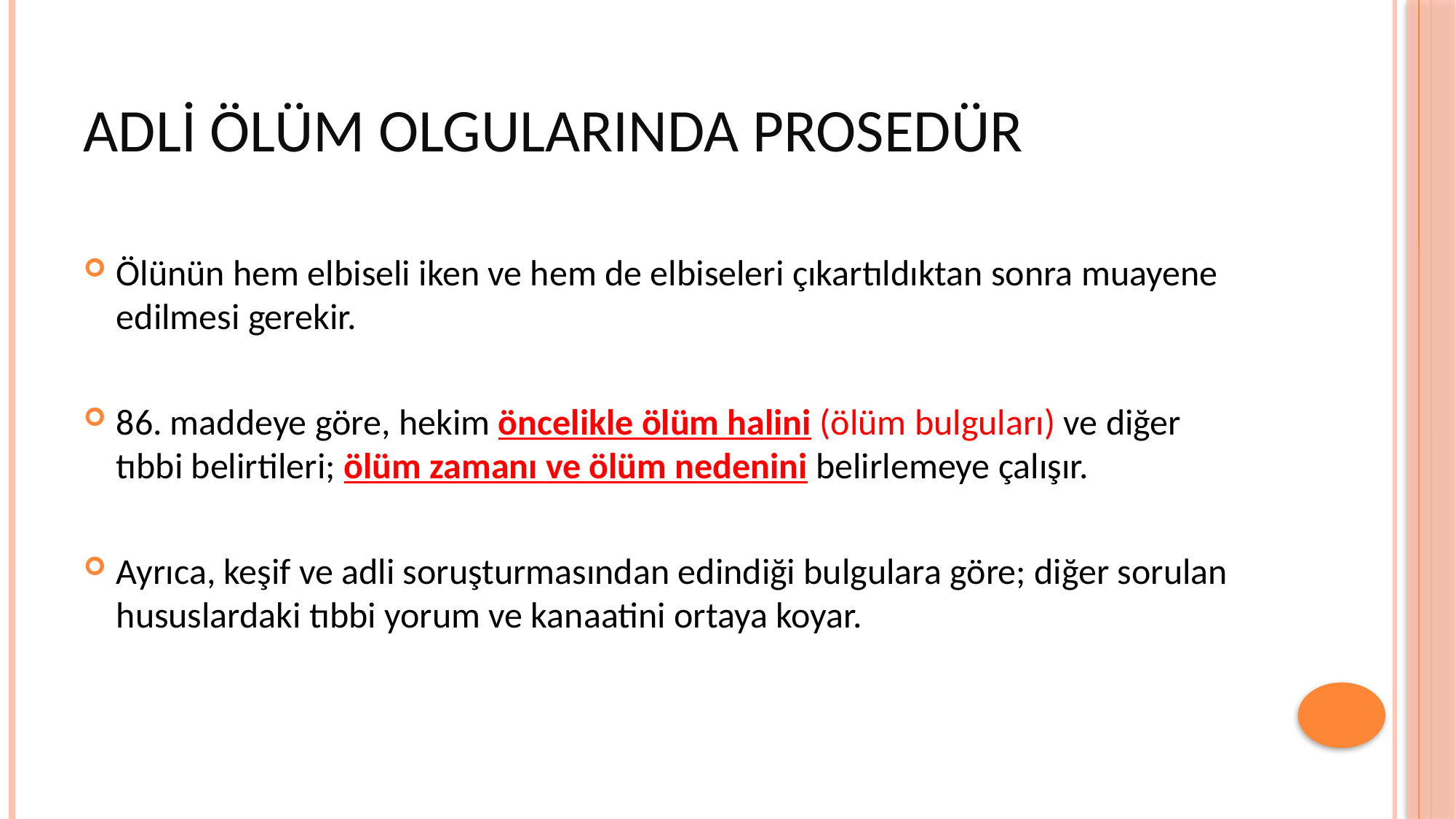

# ADLİ ÖLÜM OLGULARINDA PROSEDÜR

Ölünün hem elbiseli iken ve hem de elbiseleri çıkartıldıktan sonra muayene edilmesi gerekir.

86. maddeye göre, hekim öncelikle ölüm halini (ölüm bulguları) ve diğer tıbbi belirtileri; ölüm zamanı ve ölüm nedenini belirlemeye çalışır.

Ayrıca, keşif ve adli soruşturmasından edindiği bulgulara göre; diğer sorulan hususlardaki tıbbi yorum ve kanaatini ortaya koyar.